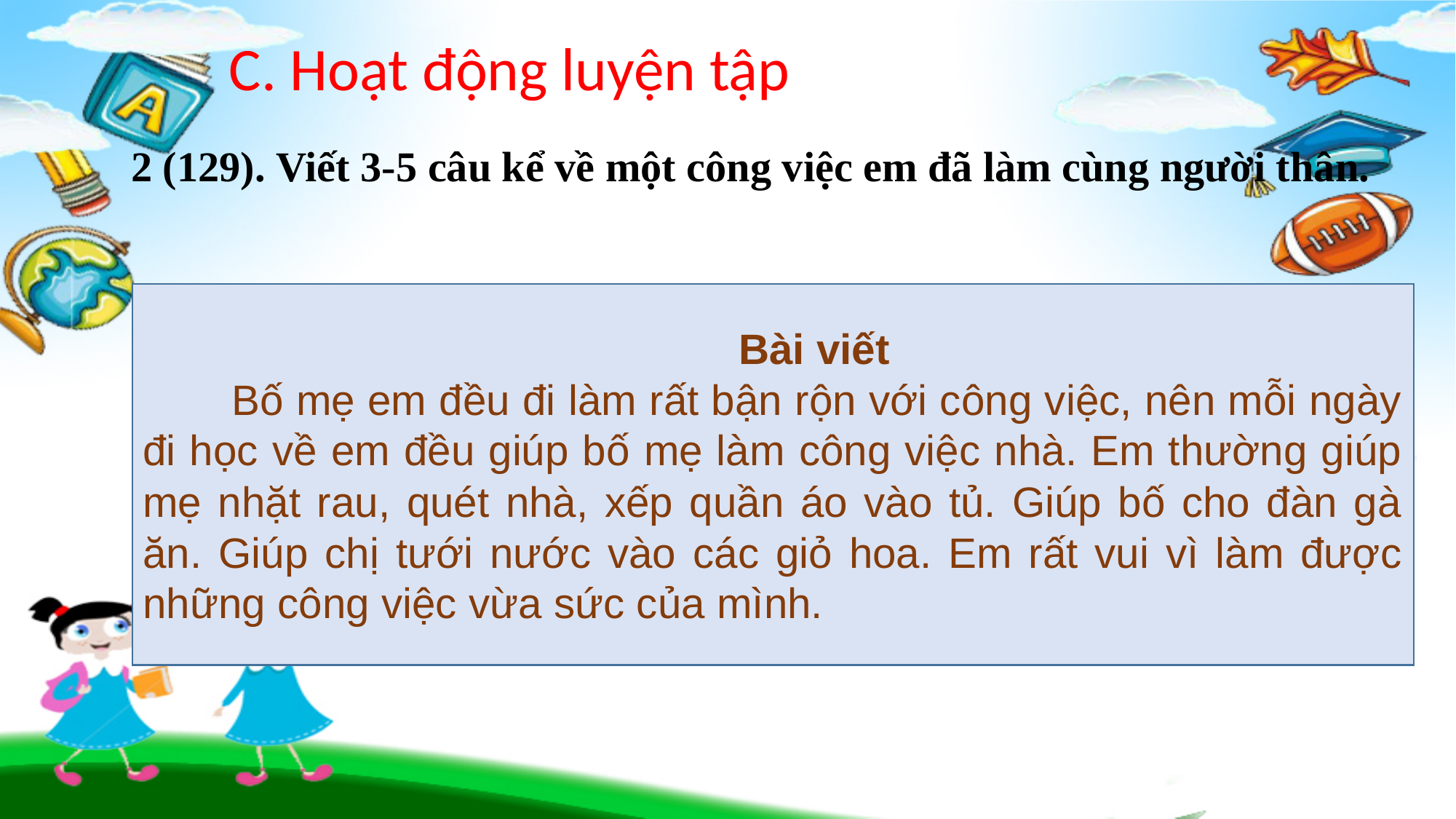

C. Hoạt động luyện tập
2 (129). Viết 3-5 câu kể về một công việc em đã làm cùng người thân.
       Bài viết
       Bố mẹ em đều đi làm rất bận rộn với công việc, nên mỗi ngày đi học về em đều giúp bố mẹ làm công việc nhà. Em thường giúp mẹ nhặt rau, quét nhà, xếp quần áo vào tủ. Giúp bố cho đàn gà ăn. Giúp chị tưới nước vào các giỏ hoa. Em rất vui vì làm được những công việc vừa sức của mình.